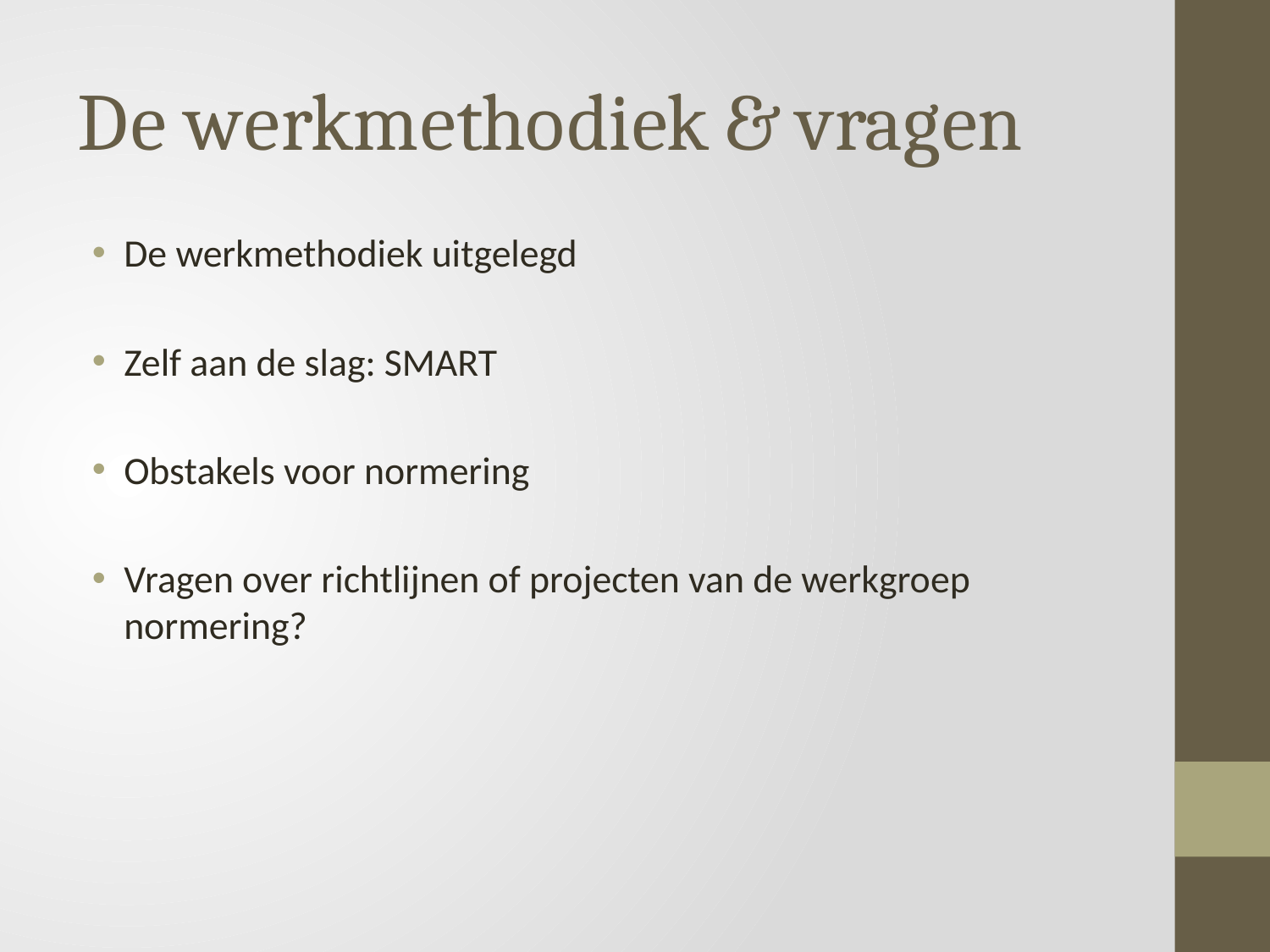

# De werkmethodiek & vragen
De werkmethodiek uitgelegd

Zelf aan de slag: SMART

Obstakels voor normering

Vragen over richtlijnen of projecten van de werkgroep normering?